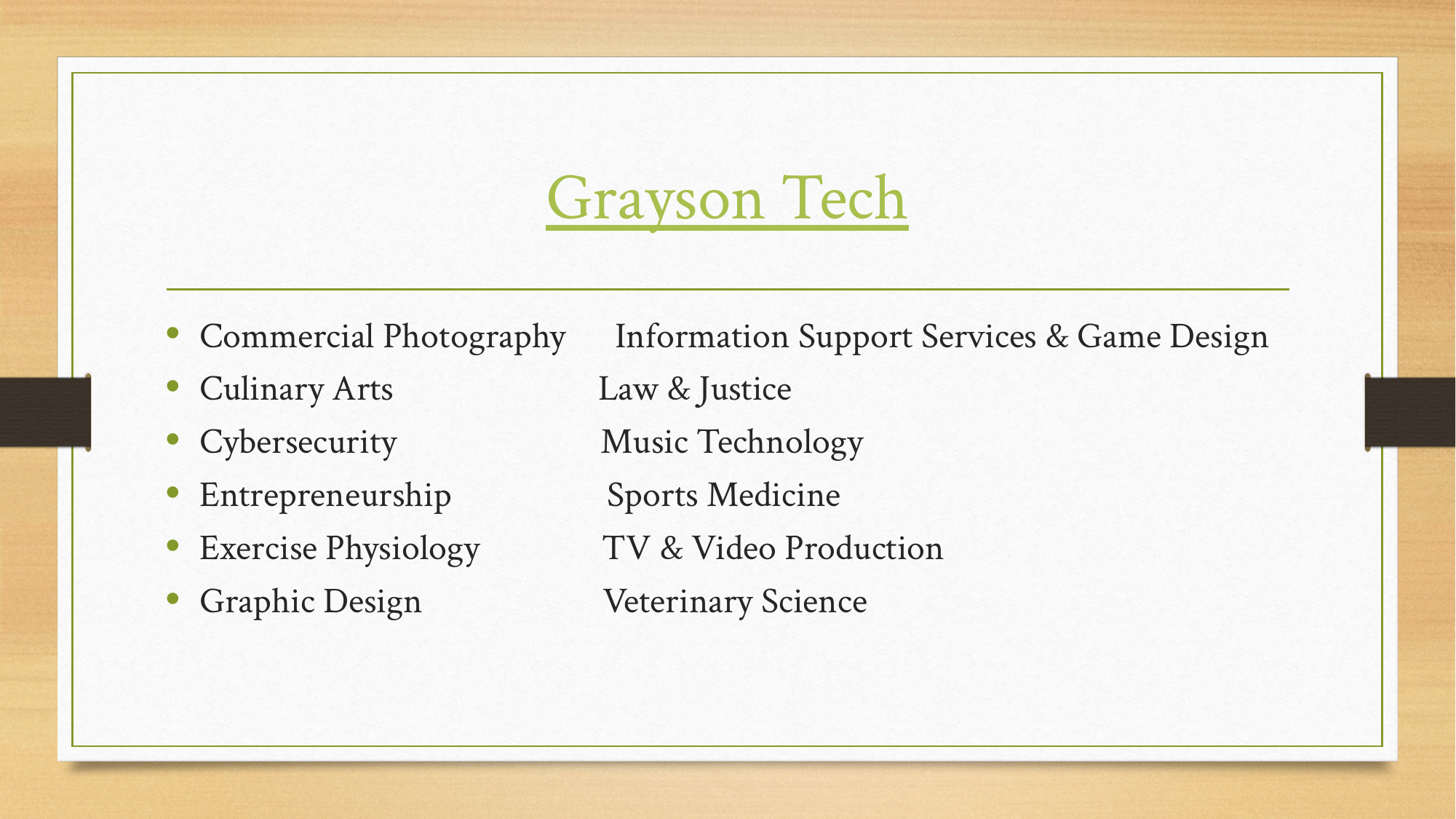

# Grayson Tech
Commercial Photography      Information Support Services & Game Design
Culinary Arts                         Law & Justice
Cybersecurity                         Music Technology
Entrepreneurship                   Sports Medicine
Exercise Physiology               TV & Video Production
Graphic Design                      Veterinary Science